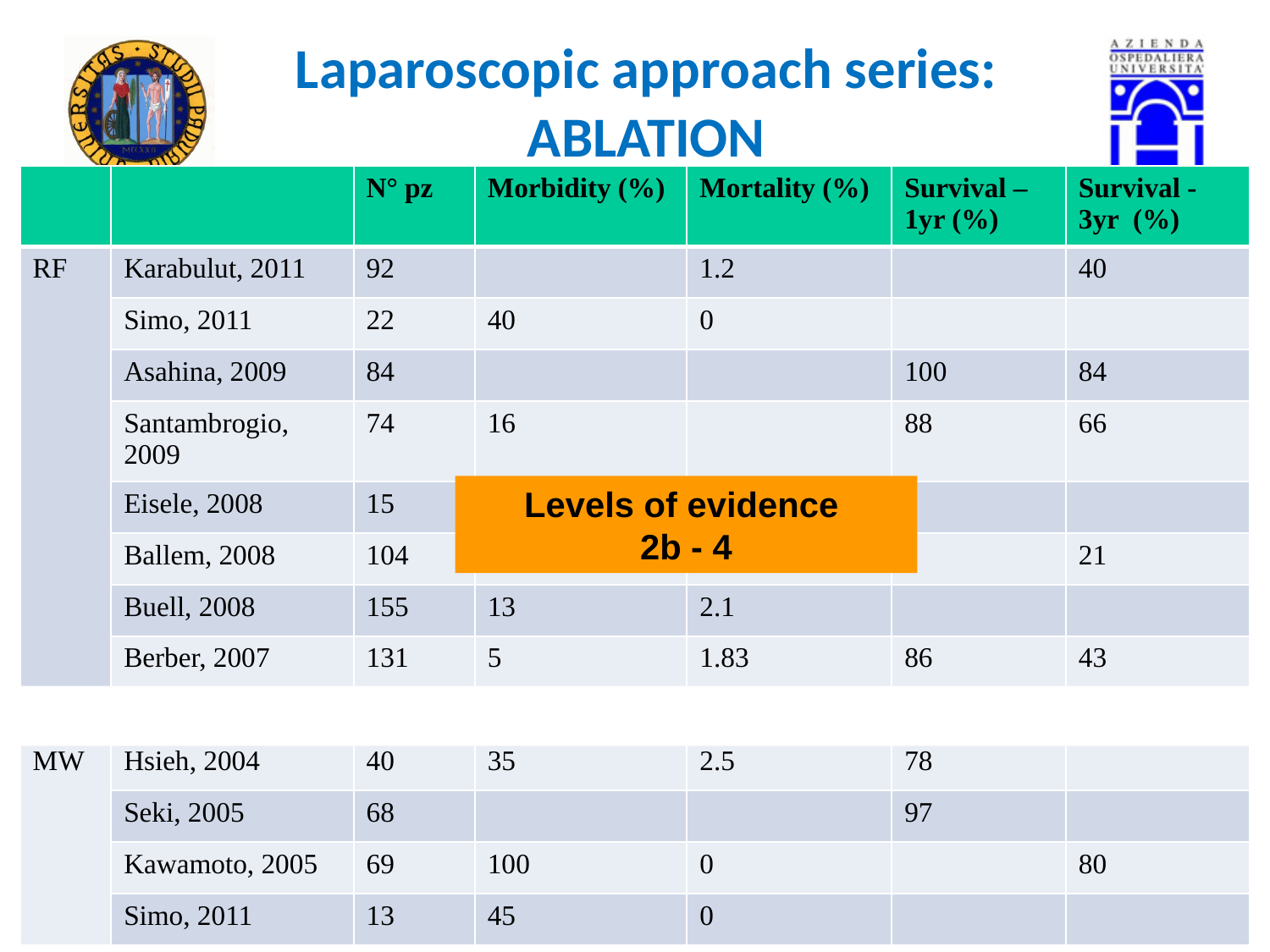

Laparoscopic approach series:
ABLATION
|  |  | N° pz | Morbidity (%) | Mortality (%) | Survival – 1yr (%) | Survival -3yr (%) |
| --- | --- | --- | --- | --- | --- | --- |
| RF | Karabulut, 2011 | 92 |  | 1.2 |  | 40 |
|  | Simo, 2011 | 22 | 40 | 0 |  |  |
|  | Asahina, 2009 | 84 |  |  | 100 | 84 |
|  | Santambrogio, 2009 | 74 | 16 |  | 88 | 66 |
|  | Eisele, 2008 | 15 |  | 0 |  |  |
|  | Ballem, 2008 | 104 |  |  |  | 21 |
|  | Buell, 2008 | 155 | 13 | 2.1 |  |  |
|  | Berber, 2007 | 131 | 5 | 1.83 | 86 | 43 |
|  | Padova (2010) | 169 | 26 | 0 | 78 | 40 |
| MW | Hsieh, 2004 | 40 | 35 | 2.5 | 78 |  |
|  | Seki, 2005 | 68 |  |  | 97 |  |
|  | Kawamoto, 2005 | 69 | 100 | 0 |  | 80 |
|  | Simo, 2011 | 13 | 45 | 0 |  |  |

Levels of evidence
2b - 4